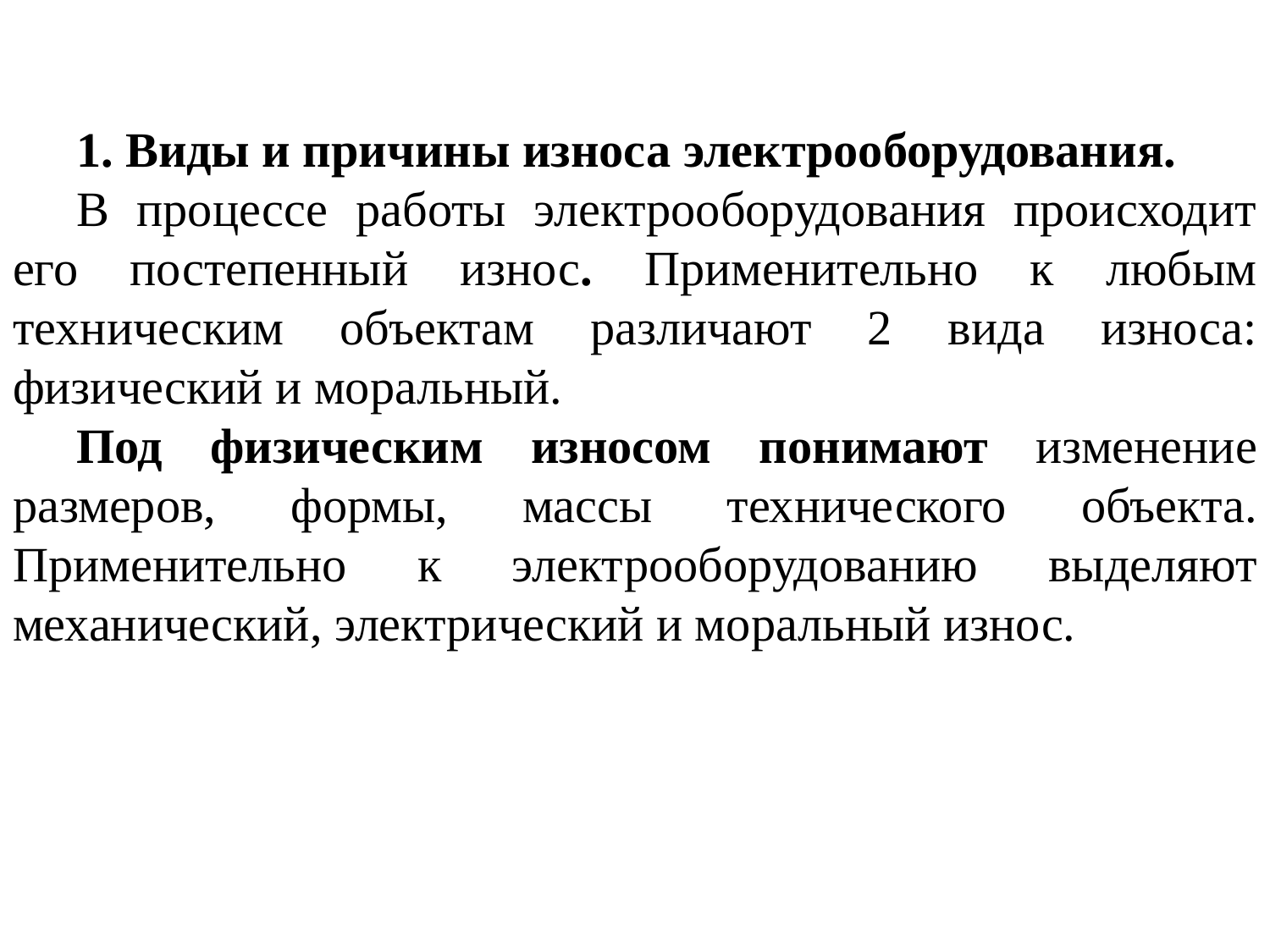

1. Виды и причины износа электрооборудования.
В процессе работы электрооборудования происходит его постепенный износ. Применительно к любым техническим объектам различают 2 вида износа: физический и моральный.
Под физическим износом понимают изменение размеров, формы, массы технического объекта. Применительно к электрооборудованию выделяют механический, электрический и моральный износ.